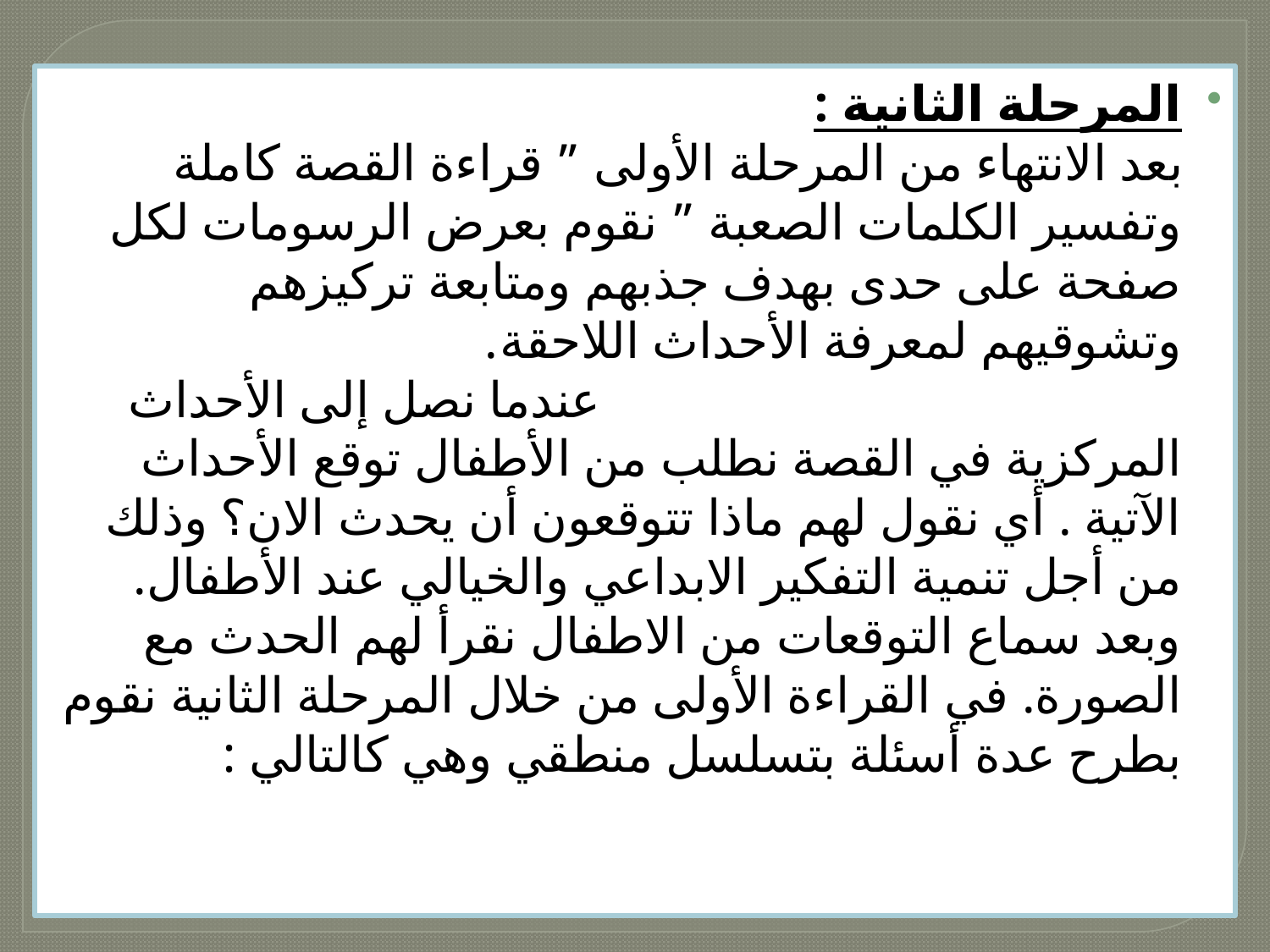

المرحلة الثانية :
   بعد الانتهاء من المرحلة الأولى ” قراءة القصة كاملة وتفسير الكلمات الصعبة ” نقوم بعرض الرسومات لكل صفحة على حدى بهدف جذبهم ومتابعة تركيزهم وتشوقيهم لمعرفة الأحداث اللاحقة.                                                                               عندما نصل إلى الأحداث المركزية في القصة نطلب من الأطفال توقع الأحداث الآتية . أي نقول لهم ماذا تتوقعون أن يحدث الان؟ وذلك من أجل تنمية التفكير الابداعي والخيالي عند الأطفال. وبعد سماع التوقعات من الاطفال نقرأ لهم الحدث مع الصورة. في القراءة الأولى من خلال المرحلة الثانية نقوم بطرح عدة أسئلة بتسلسل منطقي وهي كالتالي :